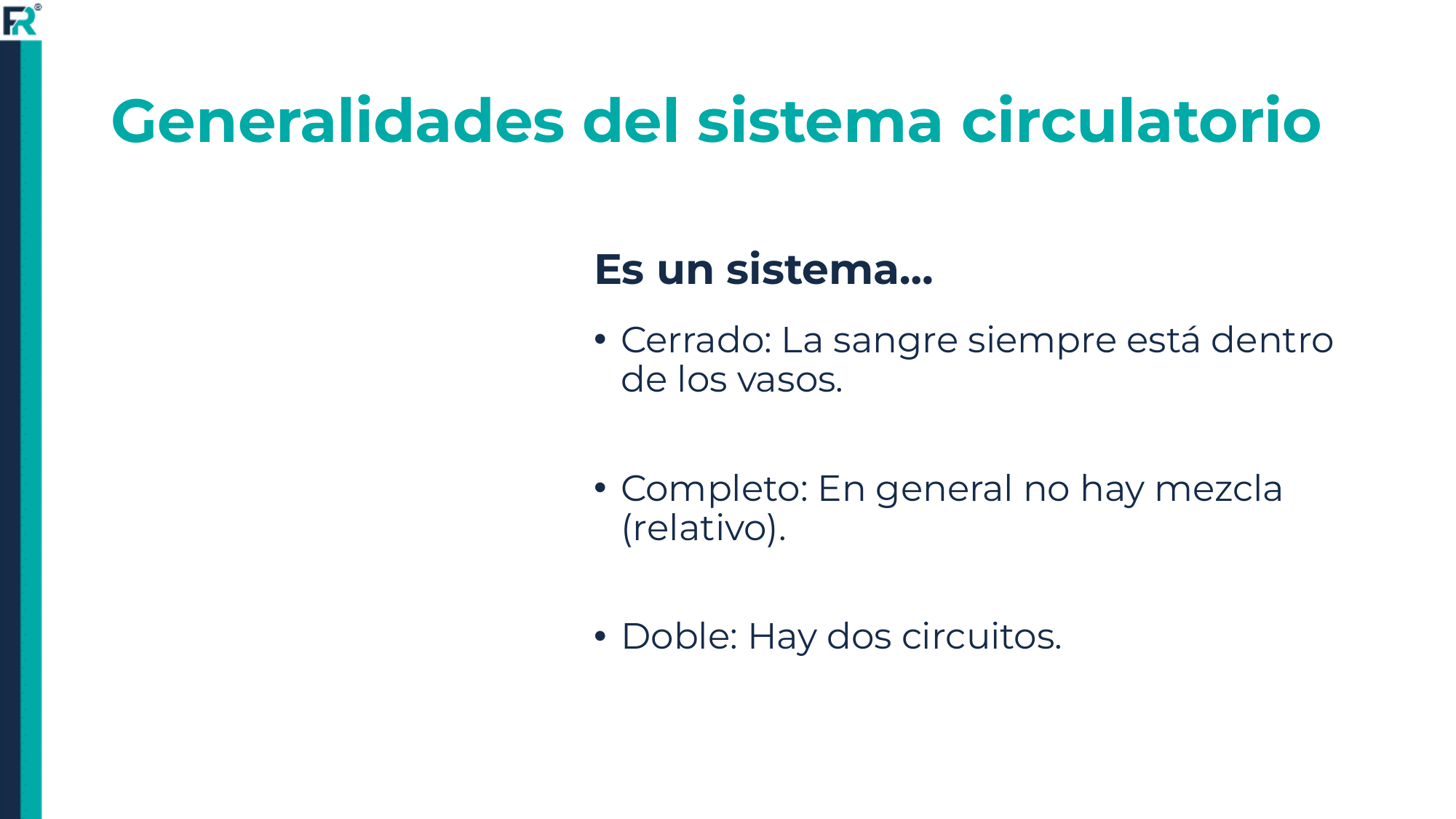

# Generalidades del sistema circulatorio
Es un sistema…
Cerrado: La sangre siempre está dentro de los vasos.

Completo: En general no hay mezcla (relativo).

Doble: Hay dos circuitos.